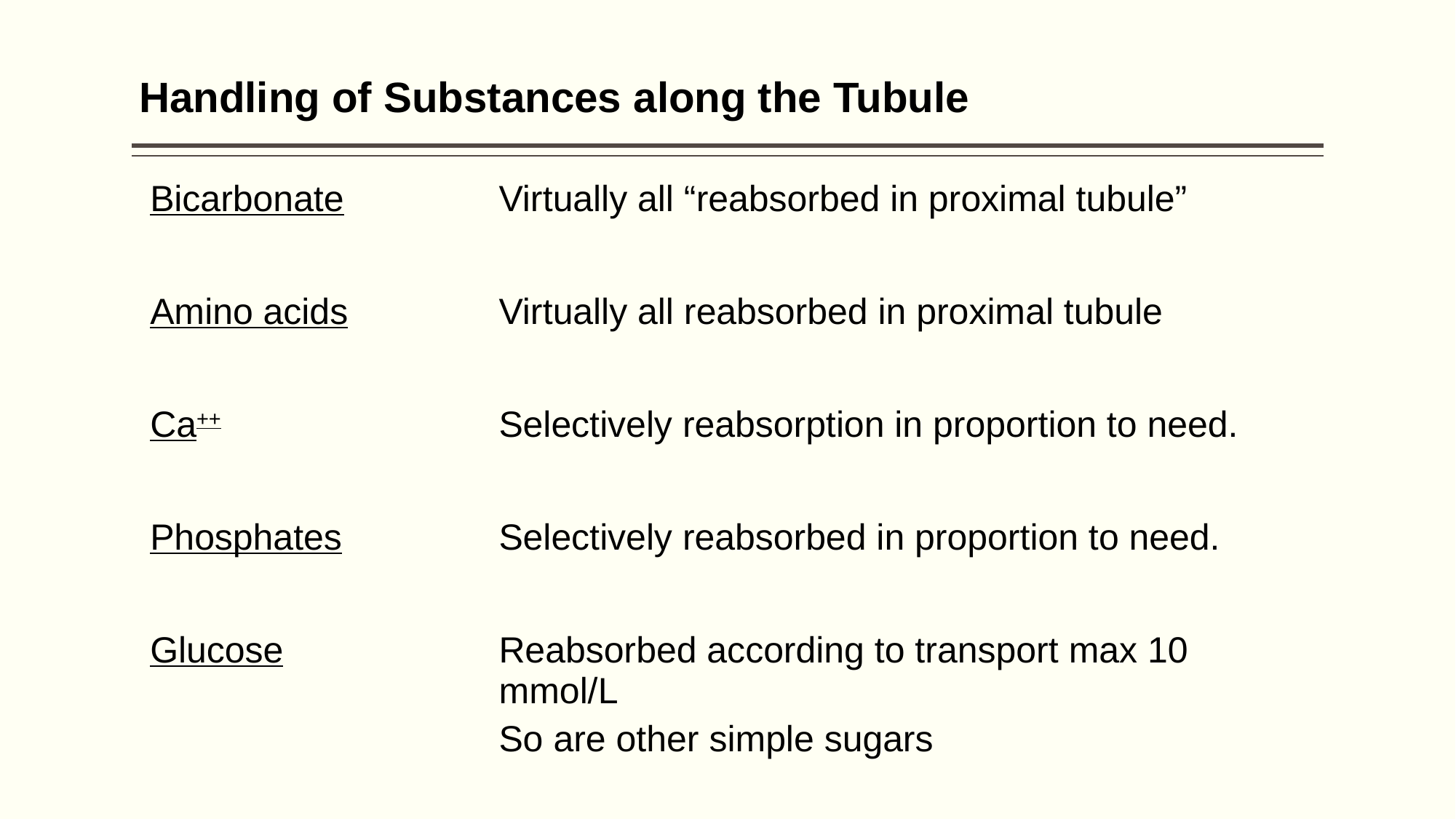

# Handling of Substances along the Tubule
| Bicarbonate | Virtually all “reabsorbed in proximal tubule” |
| --- | --- |
| Amino acids | Virtually all reabsorbed in proximal tubule |
| Ca++ | Selectively reabsorption in proportion to need. |
| Phosphates | Selectively reabsorbed in proportion to need. |
| Glucose | Reabsorbed according to transport max 10 mmol/L So are other simple sugars |